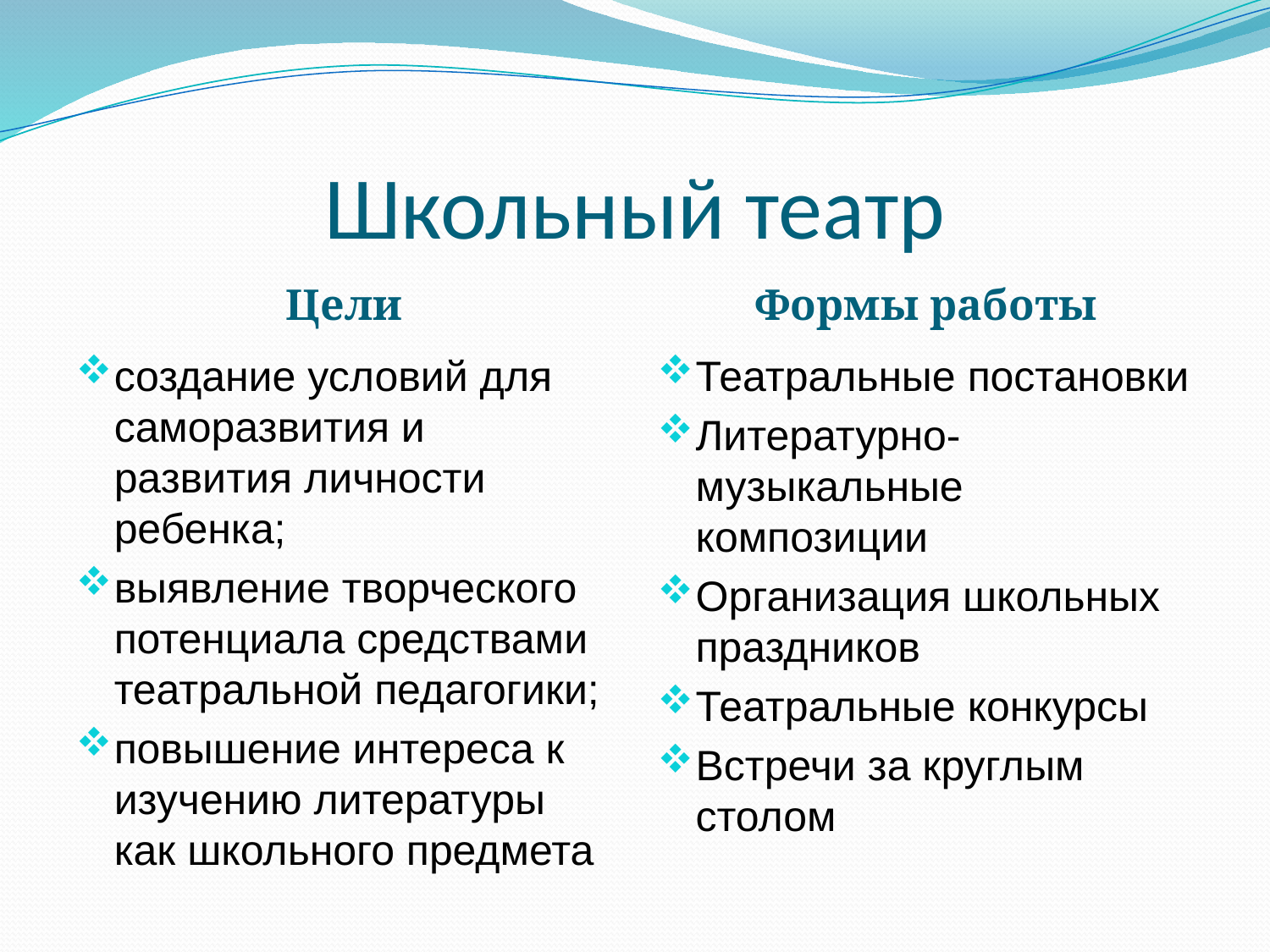

# Школьный театр
Цели
Формы работы
создание условий для саморазвития и развития личности ребенка;
выявление творческого потенциала средствами театральной педагогики;
повышение интереса к изучению литературы как школьного предмета
Театральные постановки
Литературно-музыкальные композиции
Организация школьных праздников
Театральные конкурсы
Встречи за круглым столом